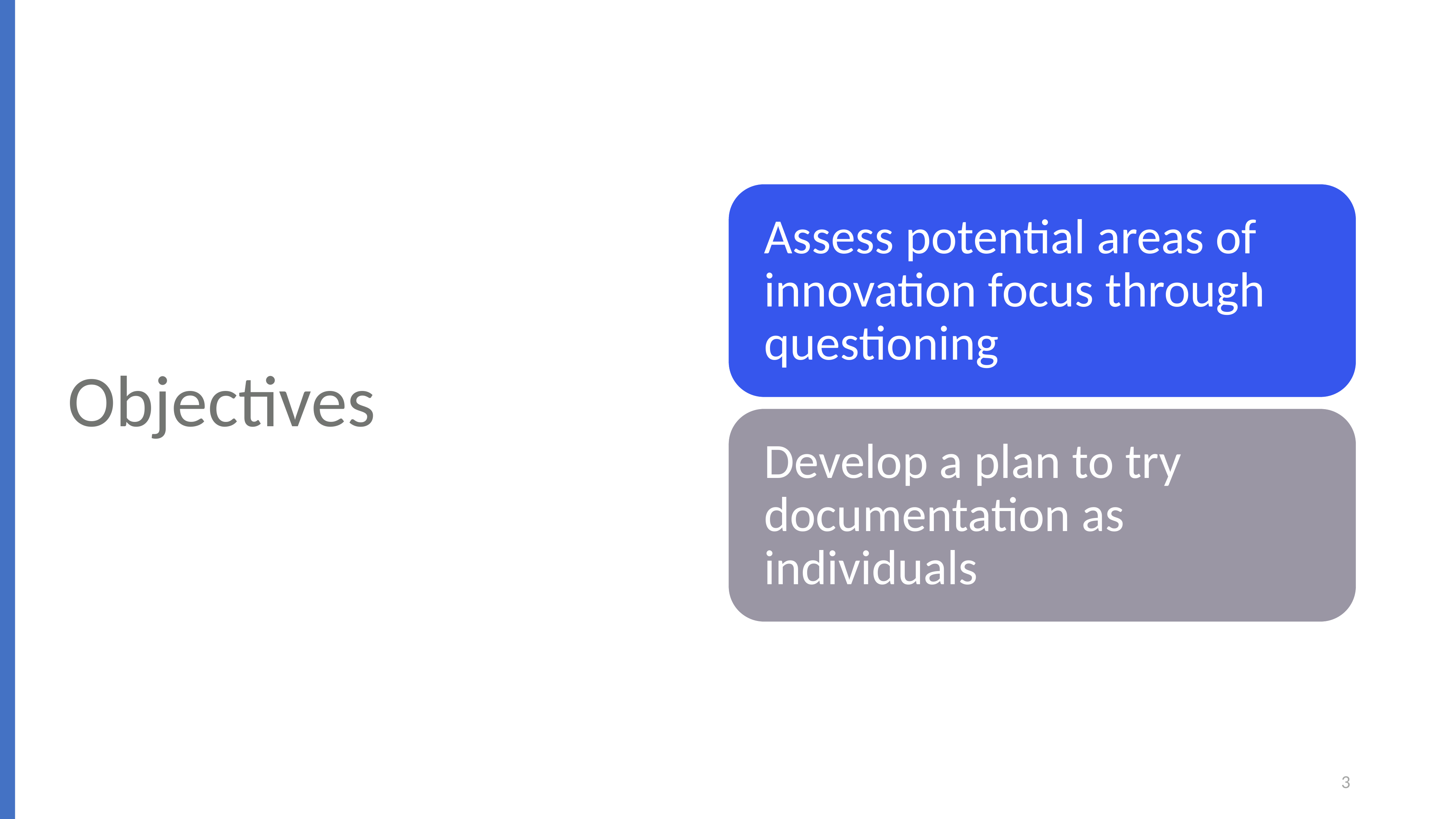

# Objectives
Assess potential areas of innovation focus through questioning
Develop a plan to try documentation as individuals
3